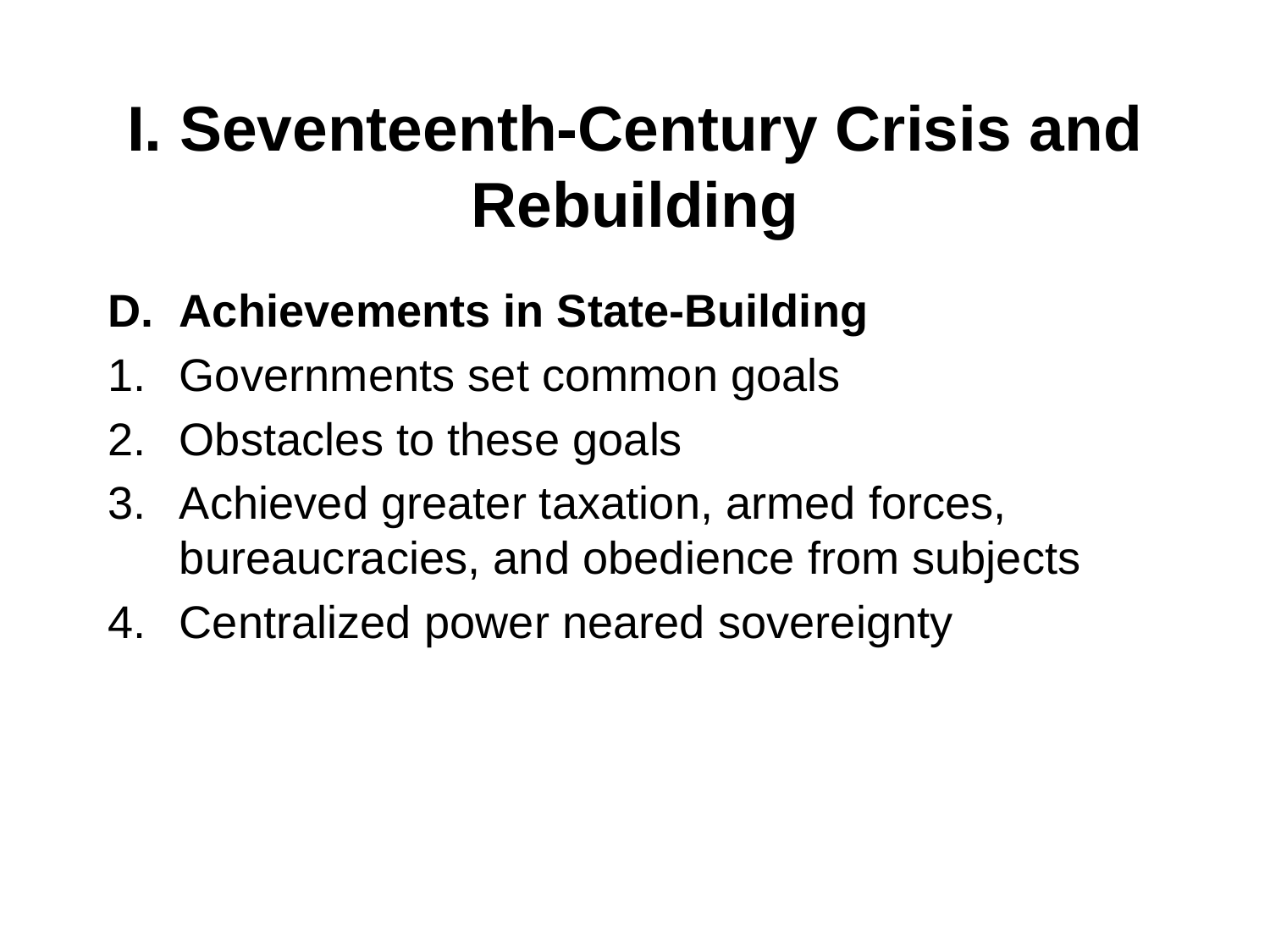

# I. Seventeenth-Century Crisis and Rebuilding
Achievements in State-Building
Governments set common goals
Obstacles to these goals
Achieved greater taxation, armed forces, bureaucracies, and obedience from subjects
Centralized power neared sovereignty